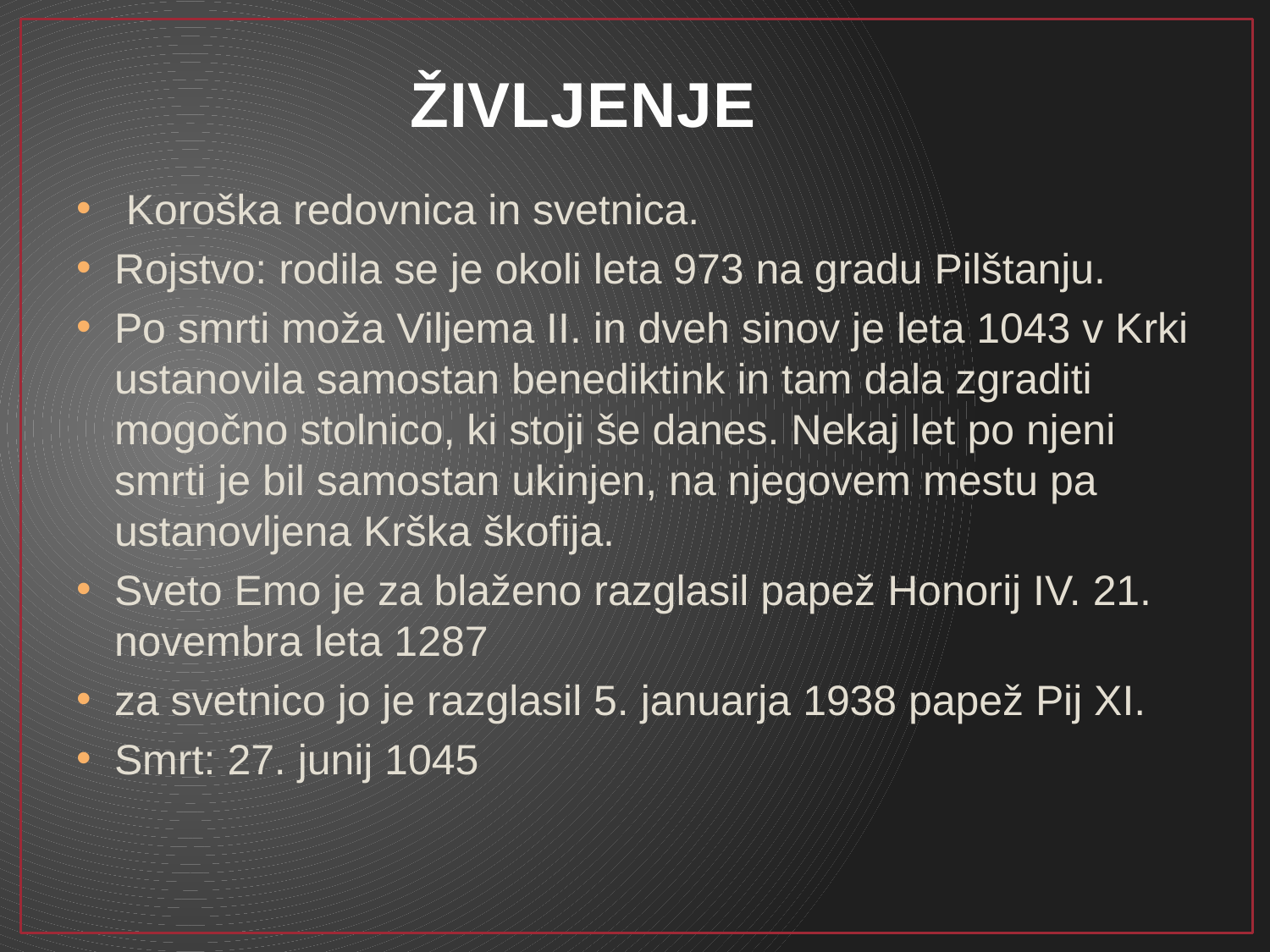

# ŽIVLJENJE
 Koroška redovnica in svetnica.
Rojstvo: rodila se je okoli leta 973 na gradu Pilštanju.
Po smrti moža Viljema II. in dveh sinov je leta 1043 v Krki ustanovila samostan benediktink in tam dala zgraditi mogočno stolnico, ki stoji še danes. Nekaj let po njeni smrti je bil samostan ukinjen, na njegovem mestu pa ustanovljena Krška škofija.
Sveto Emo je za blaženo razglasil papež Honorij IV. 21. novembra leta 1287
za svetnico jo je razglasil 5. januarja 1938 papež Pij XI.
Smrt: 27. junij 1045